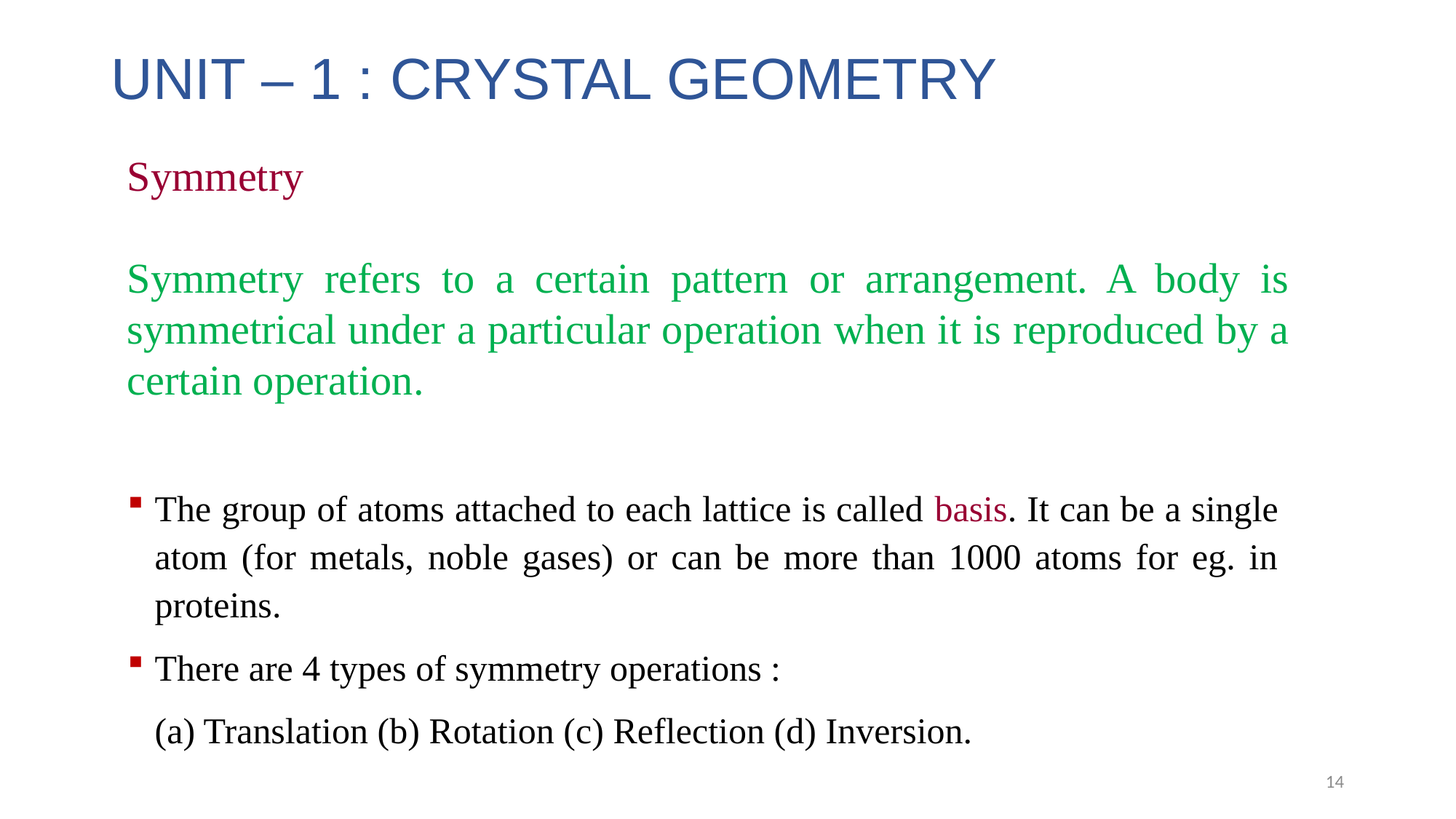

# UNIT – 1 : CRYSTAL GEOMETRY
Symmetry

Symmetry refers to a certain pattern or arrangement. A body is symmetrical under a particular operation when it is reproduced by a certain operation.
The group of atoms attached to each lattice is called basis. It can be a single atom (for metals, noble gases) or can be more than 1000 atoms for eg. in proteins.
There are 4 types of symmetry operations :
   (a) Translation (b) Rotation (c) Reflection (d) Inversion.

14